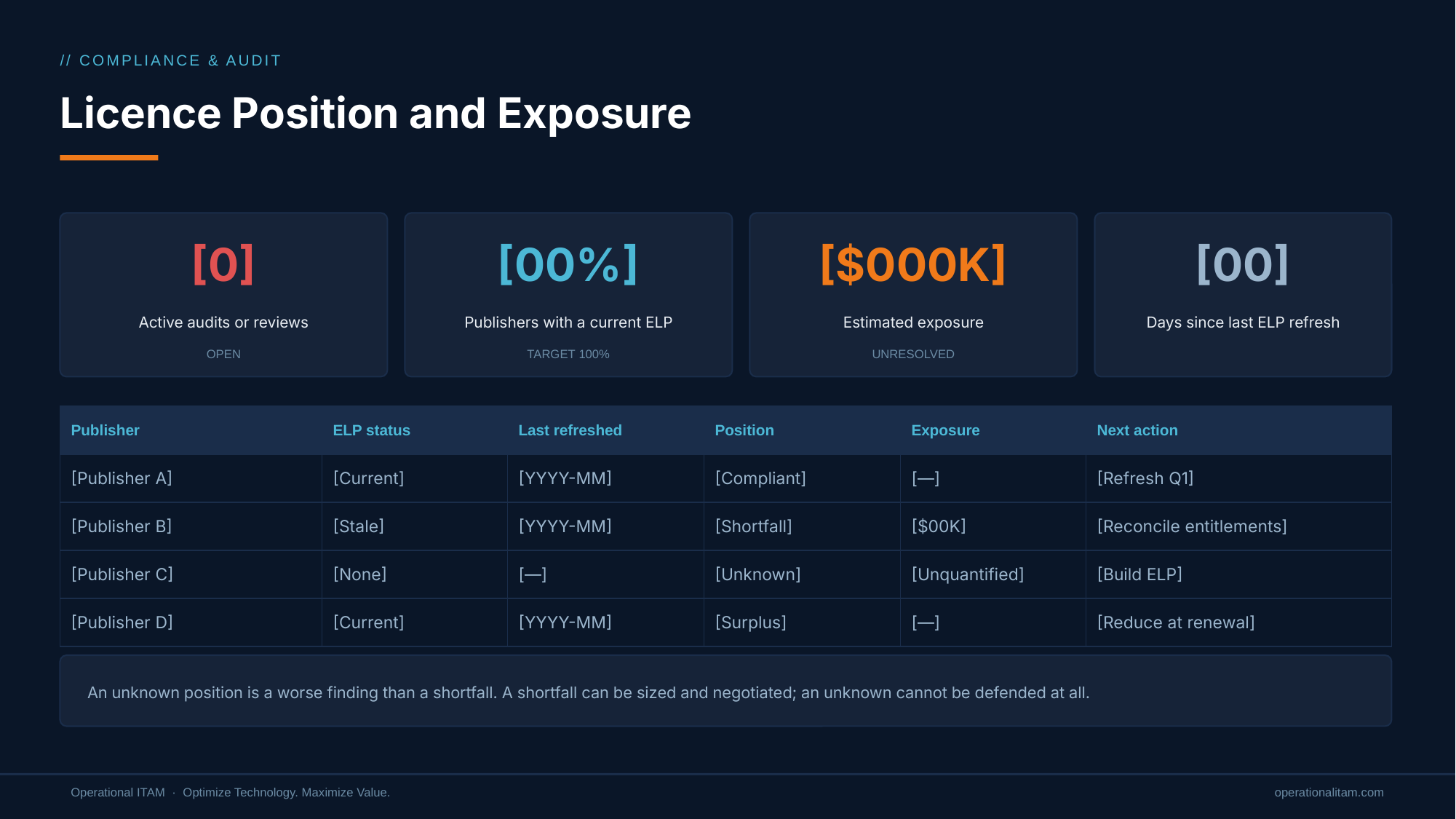

// COMPLIANCE & AUDIT
Licence Position and Exposure

[0]
[00%]
[$000K]
[00]
Active audits or reviews
Publishers with a current ELP
Estimated exposure
Days since last ELP refresh
OPEN
TARGET 100%
UNRESOLVED
| Publisher | ELP status | Last refreshed | Position | Exposure | Next action |
| --- | --- | --- | --- | --- | --- |
| [Publisher A] | [Current] | [YYYY-MM] | [Compliant] | [—] | [Refresh Q1] |
| [Publisher B] | [Stale] | [YYYY-MM] | [Shortfall] | [$00K] | [Reconcile entitlements] |
| [Publisher C] | [None] | [—] | [Unknown] | [Unquantified] | [Build ELP] |
| [Publisher D] | [Current] | [YYYY-MM] | [Surplus] | [—] | [Reduce at renewal] |

An unknown position is a worse finding than a shortfall. A shortfall can be sized and negotiated; an unknown cannot be defended at all.